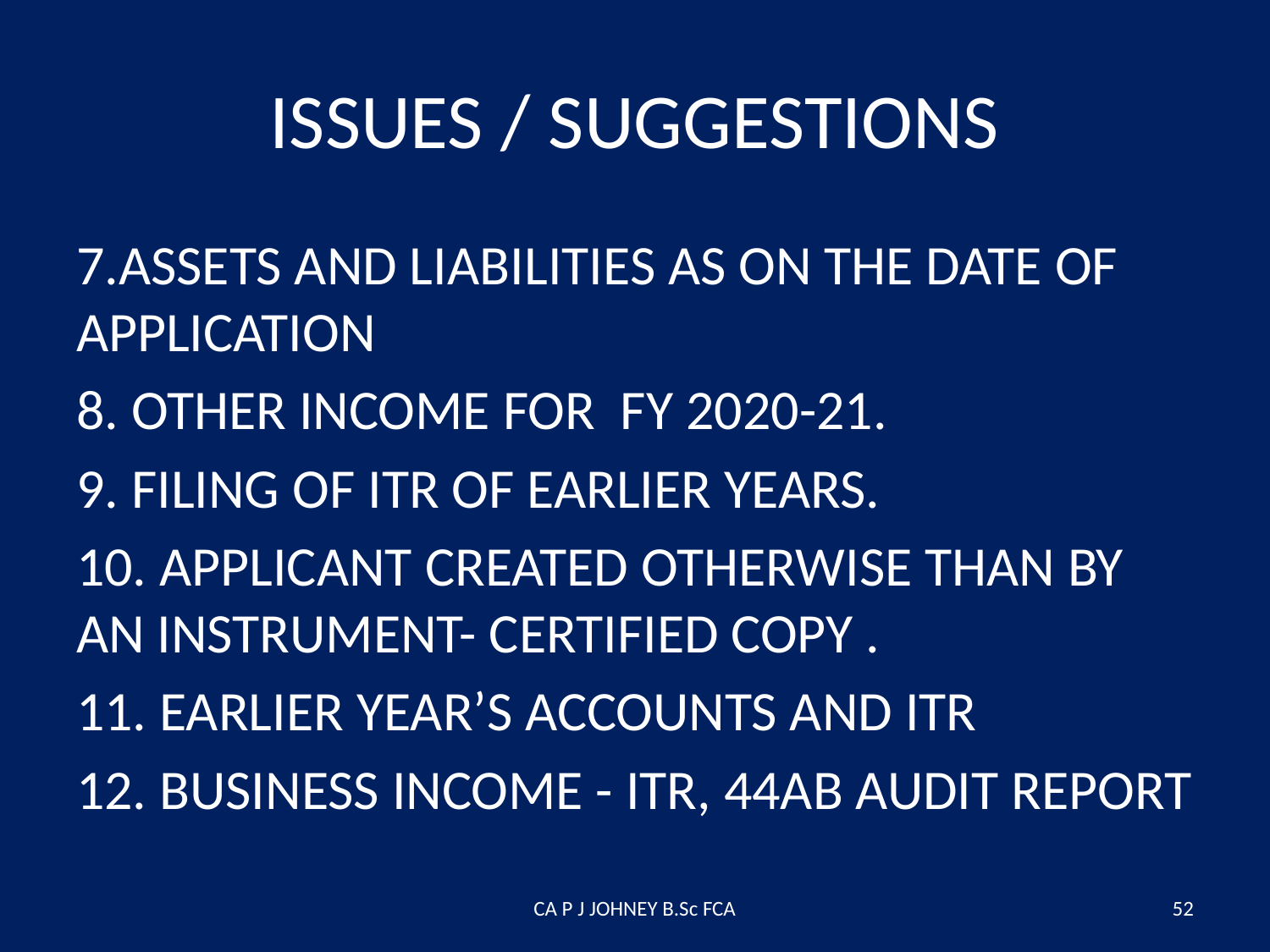

# ISSUES / SUGGESTIONS
7.ASSETS AND LIABILITIES AS ON THE DATE OF APPLICATION
8. OTHER INCOME FOR  FY 2020-21.
9. FILING OF ITR OF EARLIER YEARS.
10. APPLICANT CREATED OTHERWISE THAN BY AN INSTRUMENT- CERTIFIED COPY .
11. EARLIER YEAR’S ACCOUNTS AND ITR
12. BUSINESS INCOME - ITR, 44AB AUDIT REPORT

CA P J JOHNEY B.Sc FCA
52